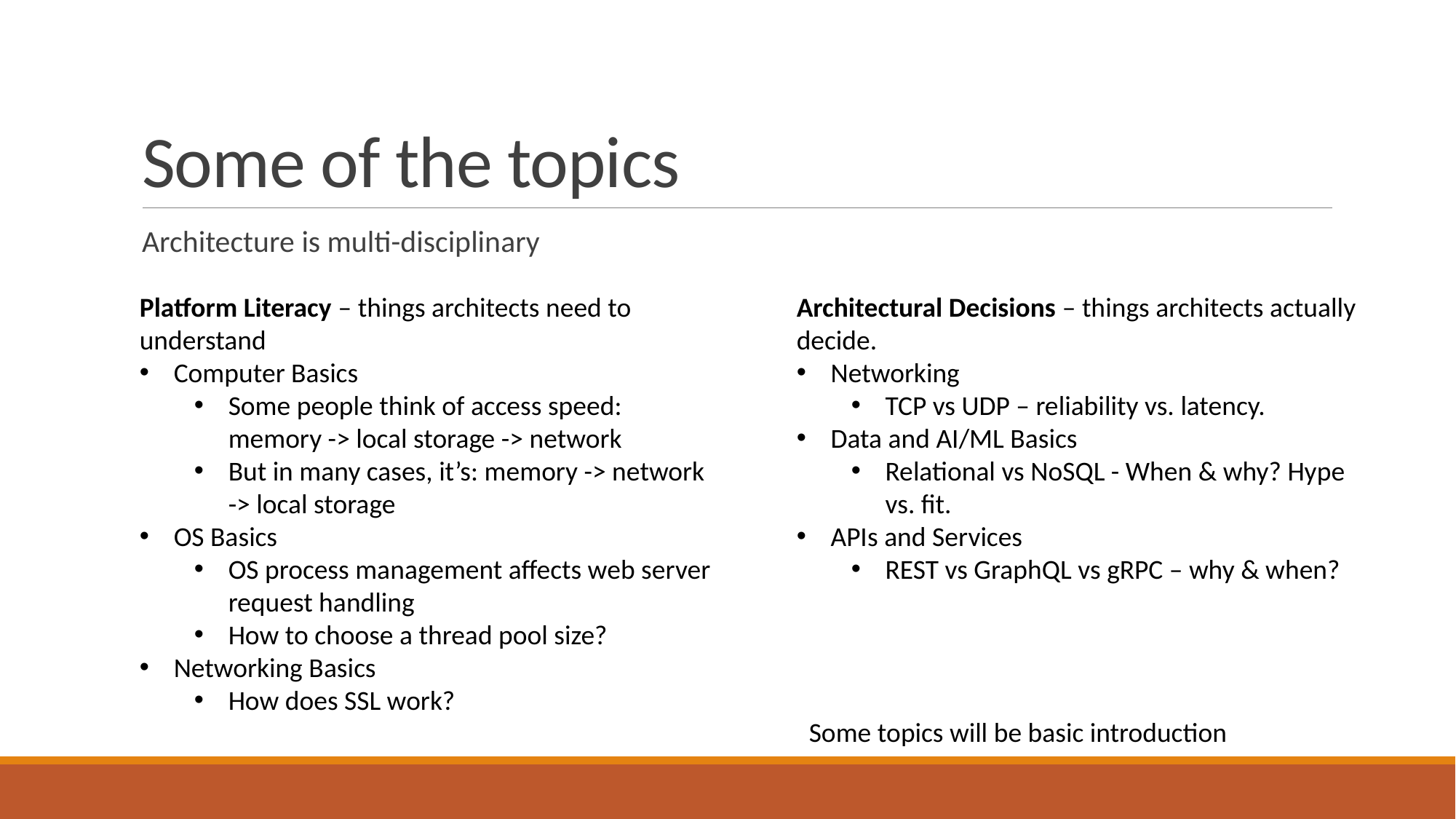

# Some of the topics
Architecture is multi-disciplinary
Platform Literacy – things architects need to understand
Computer Basics
Some people think of access speed: memory -> local storage -> network
But in many cases, it’s: memory -> network -> local storage
OS Basics
OS process management affects web server request handling
How to choose a thread pool size?
Networking Basics
How does SSL work?
Architectural Decisions – things architects actually decide.
Networking
TCP vs UDP – reliability vs. latency.
Data and AI/ML Basics
Relational vs NoSQL - When & why? Hype vs. fit.
APIs and Services
REST vs GraphQL vs gRPC – why & when?
Some topics will be basic introduction